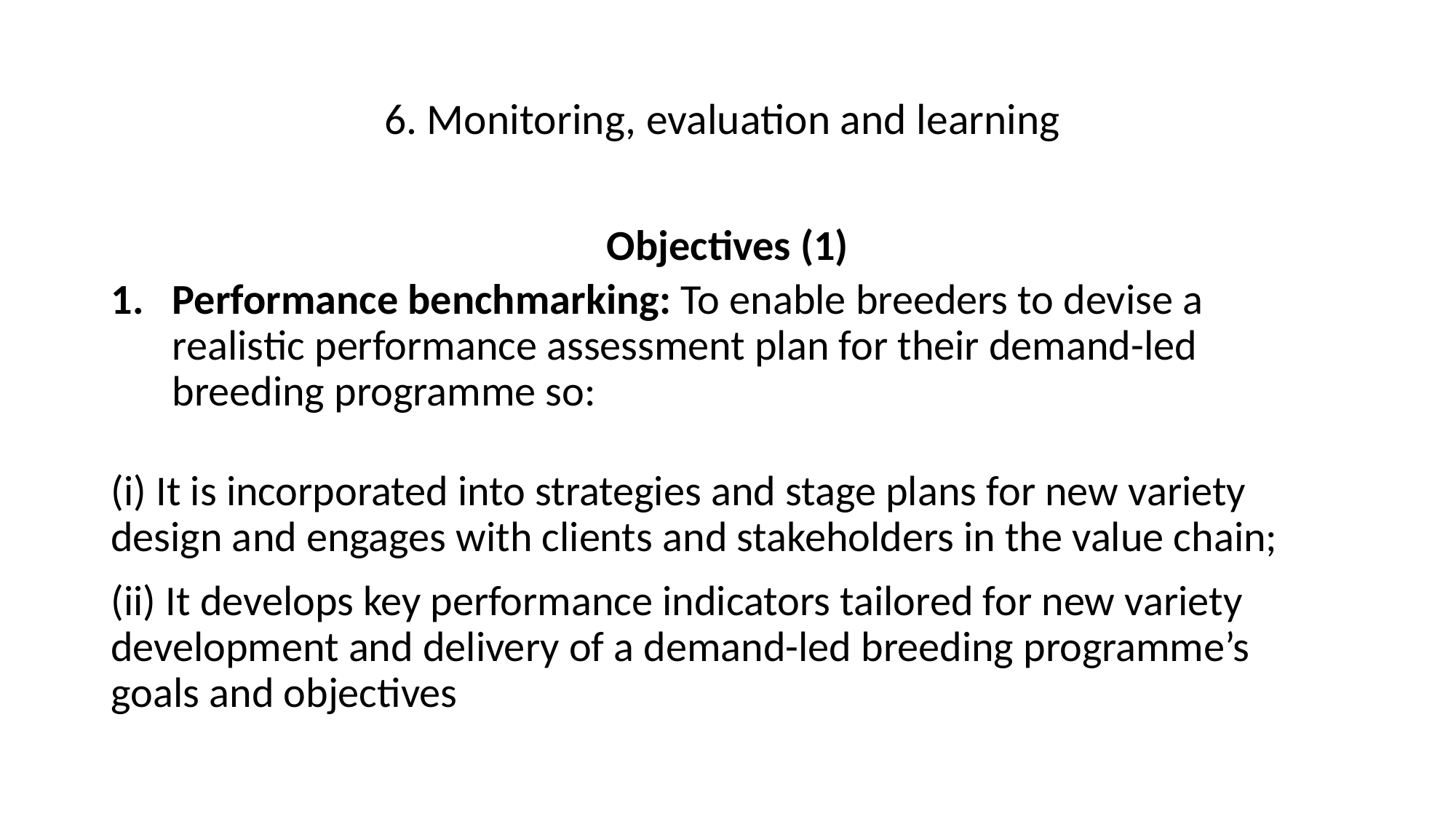

# 6. Monitoring, evaluation and learning
Objectives (1)
Performance benchmarking: To enable breeders to devise a realistic performance assessment plan for their demand-led breeding programme so:

(i) It is incorporated into strategies and stage plans for new variety design and engages with clients and stakeholders in the value chain;
(ii) It develops key performance indicators tailored for new variety development and delivery of a demand-led breeding programme’s goals and objectives